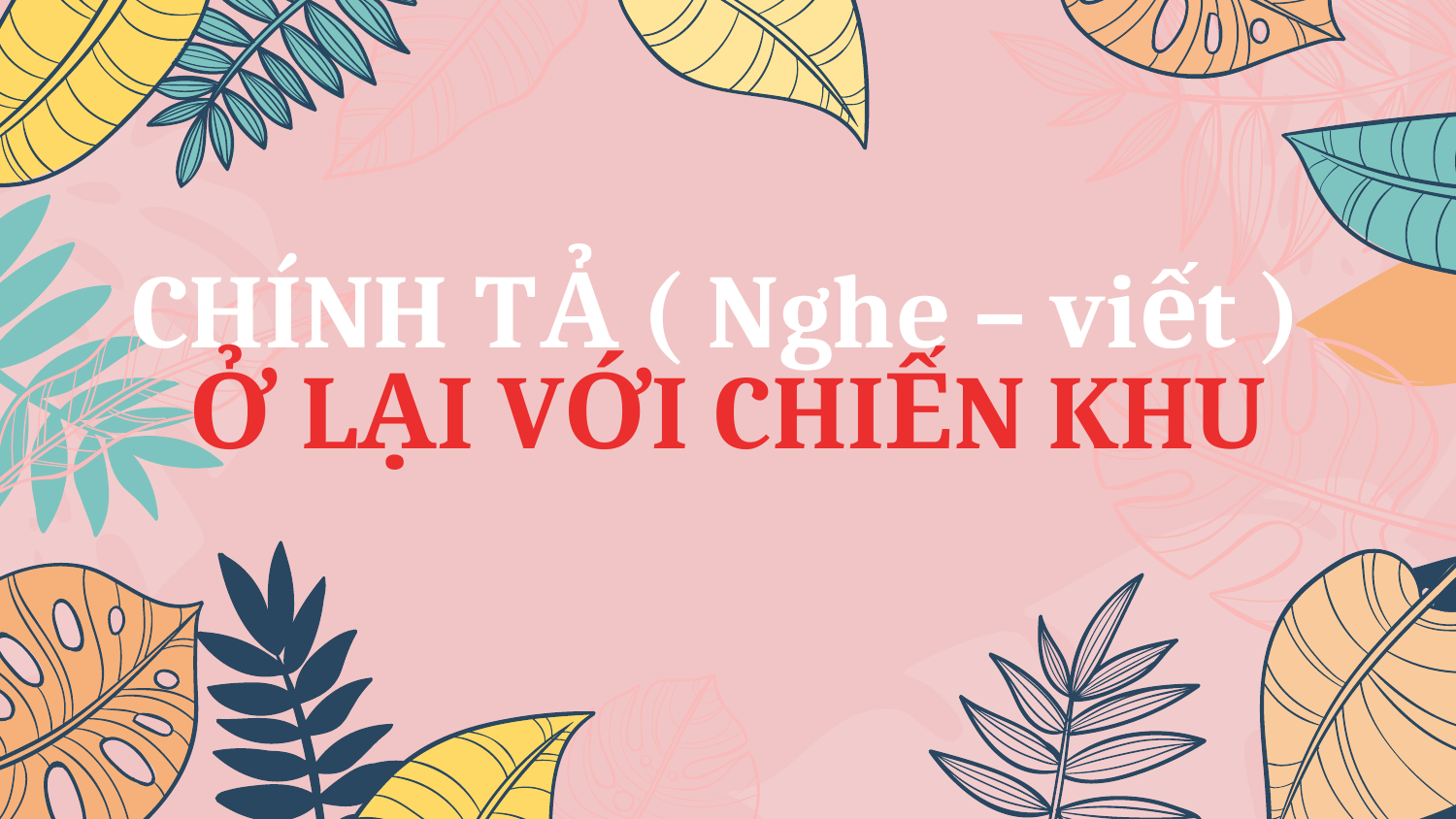

# CHÍNH TẢ ( Nghe – viết ) Ở LẠI VỚI CHIẾN KHU